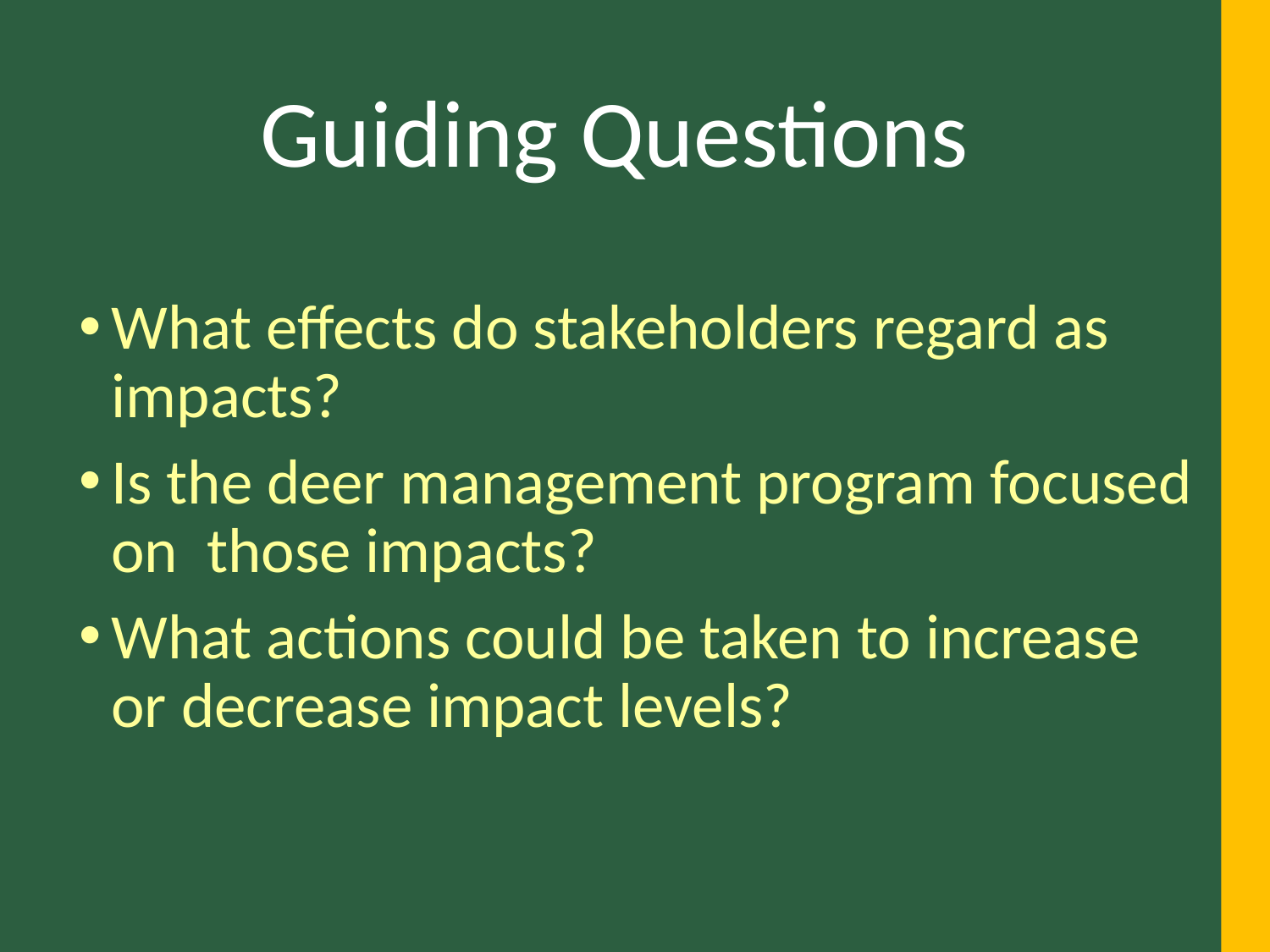

# Guiding Questions
What effects do stakeholders regard as  impacts?
Is the deer management program focused on  those impacts?
What actions could be taken to increase or decrease impact levels?